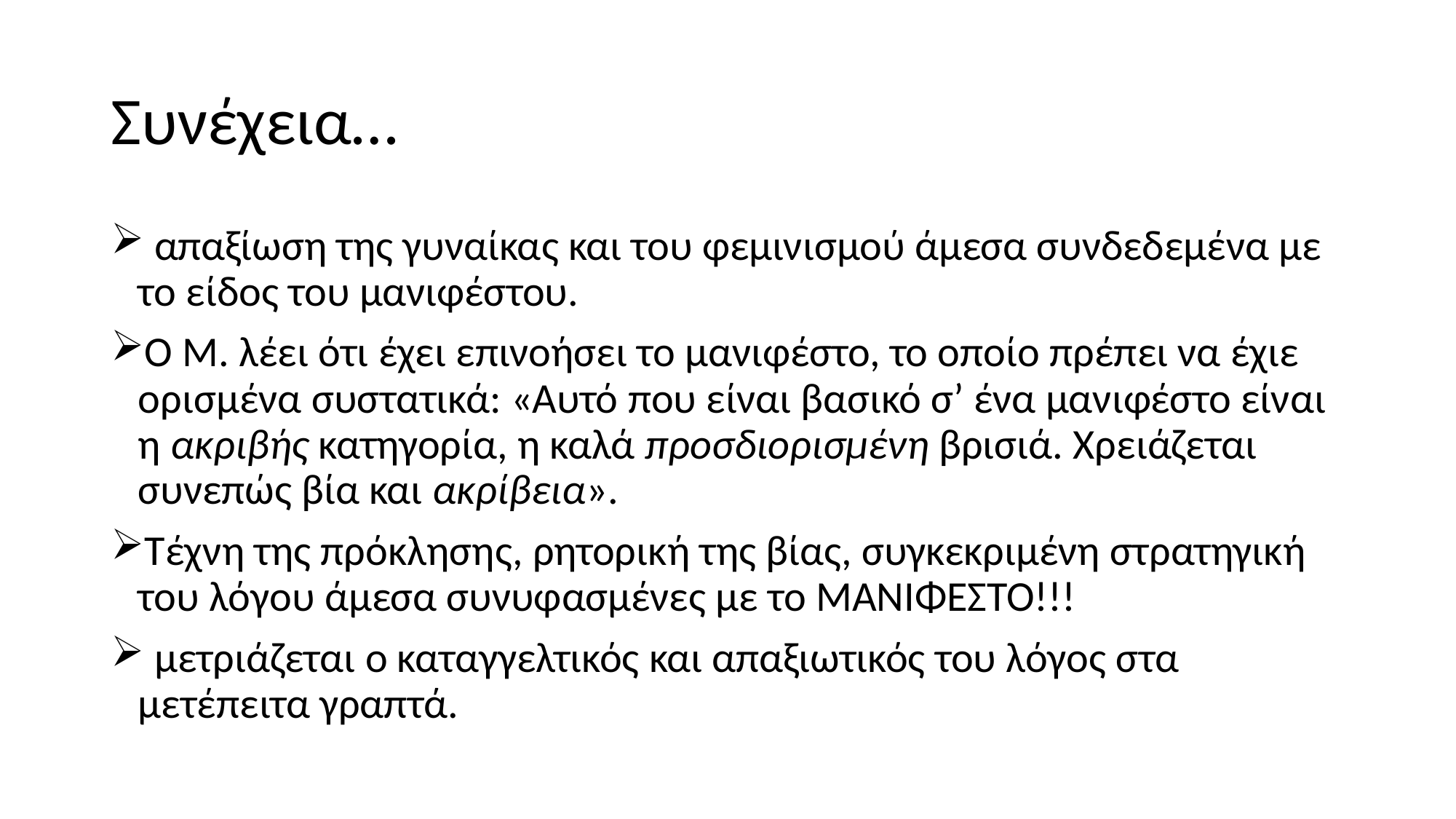

# Συνέχεια…
 απαξίωση της γυναίκας και του φεμινισμού άμεσα συνδεδεμένα με το είδος του μανιφέστου.
Ο Μ. λέει ότι έχει επινοήσει το μανιφέστο, το οποίο πρέπει να έχιε ορισμένα συστατικά: «Αυτό που είναι βασικό σ’ ένα μανιφέστο είναι η ακριβής κατηγορία, η καλά προσδιορισμένη βρισιά. Χρειάζεται συνεπώς βία και ακρίβεια».
Τέχνη της πρόκλησης, ρητορική της βίας, συγκεκριμένη στρατηγική του λόγου άμεσα συνυφασμένες με το ΜΑΝΙΦΕΣΤΟ!!!
 μετριάζεται ο καταγγελτικός και απαξιωτικός του λόγος στα μετέπειτα γραπτά.